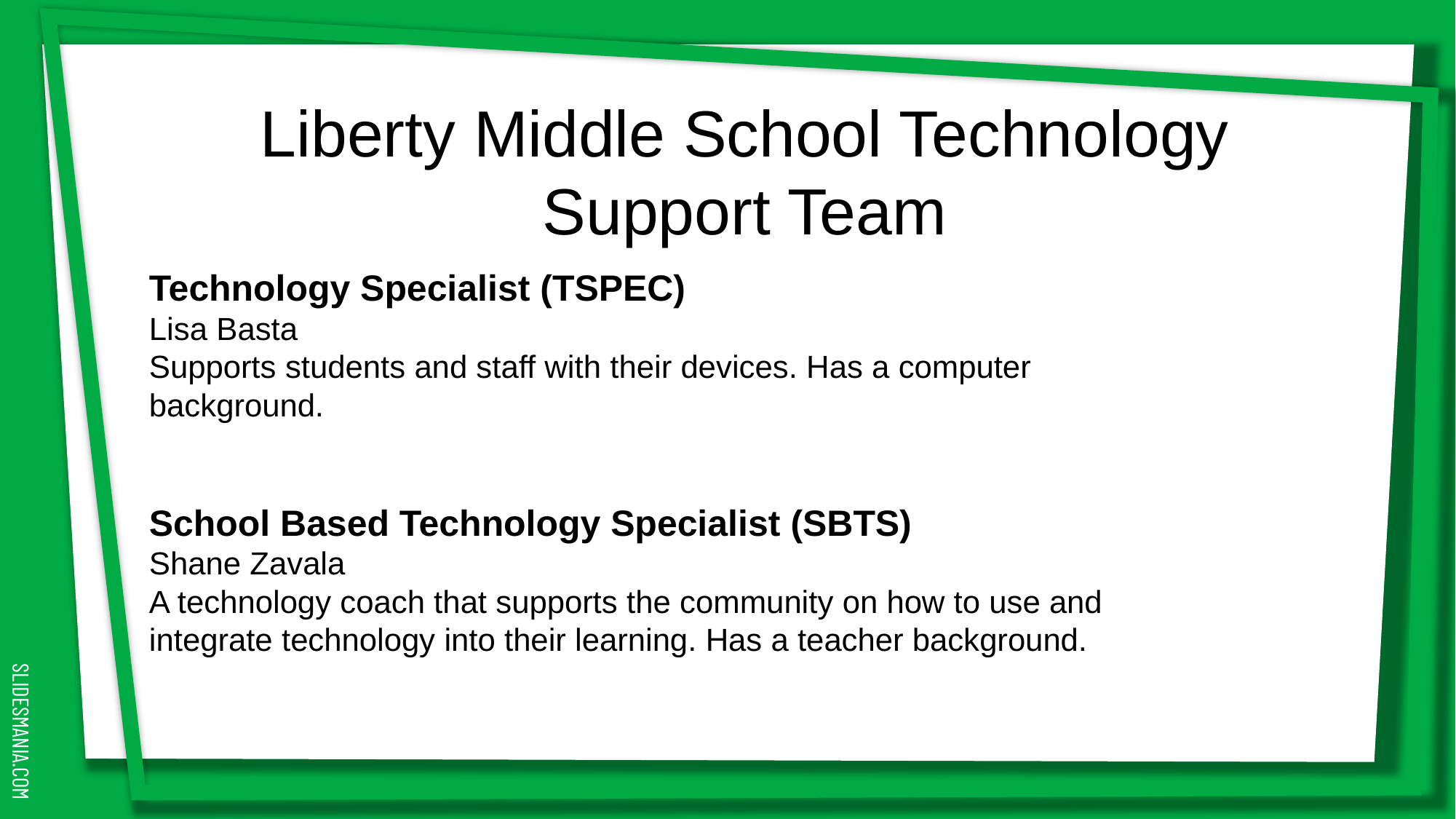

Liberty Middle School Technology Support Team

Technology Specialist (TSPEC)
Lisa Basta
Supports students and staff with their devices. Has a computer background.

School Based Technology Specialist (SBTS)
Shane Zavala
A technology coach that supports the community on how to use and integrate technology into their learning. Has a teacher background.